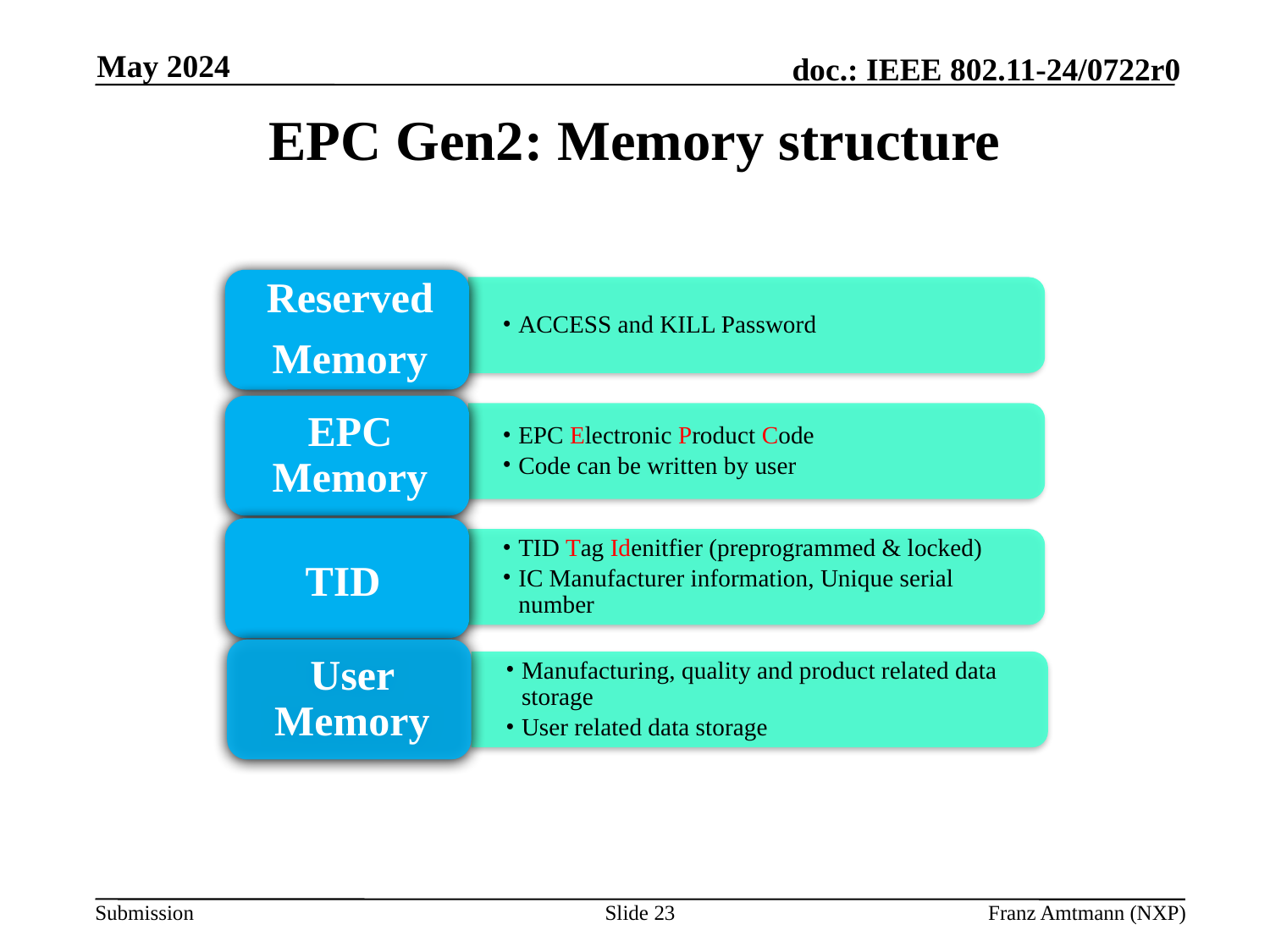

May 2024
# EPC Gen2: Memory structure
ACCESS and KILL Password
Reserved
Memory
EPC Electronic Product Code
Code can be written by user
EPC Memory
TID Tag Idenitfier (preprogrammed & locked)
IC Manufacturer information, Unique serial number
TID
Manufacturing, quality and product related data storage
User related data storage
User Memory
Slide 23
Franz Amtmann (NXP)